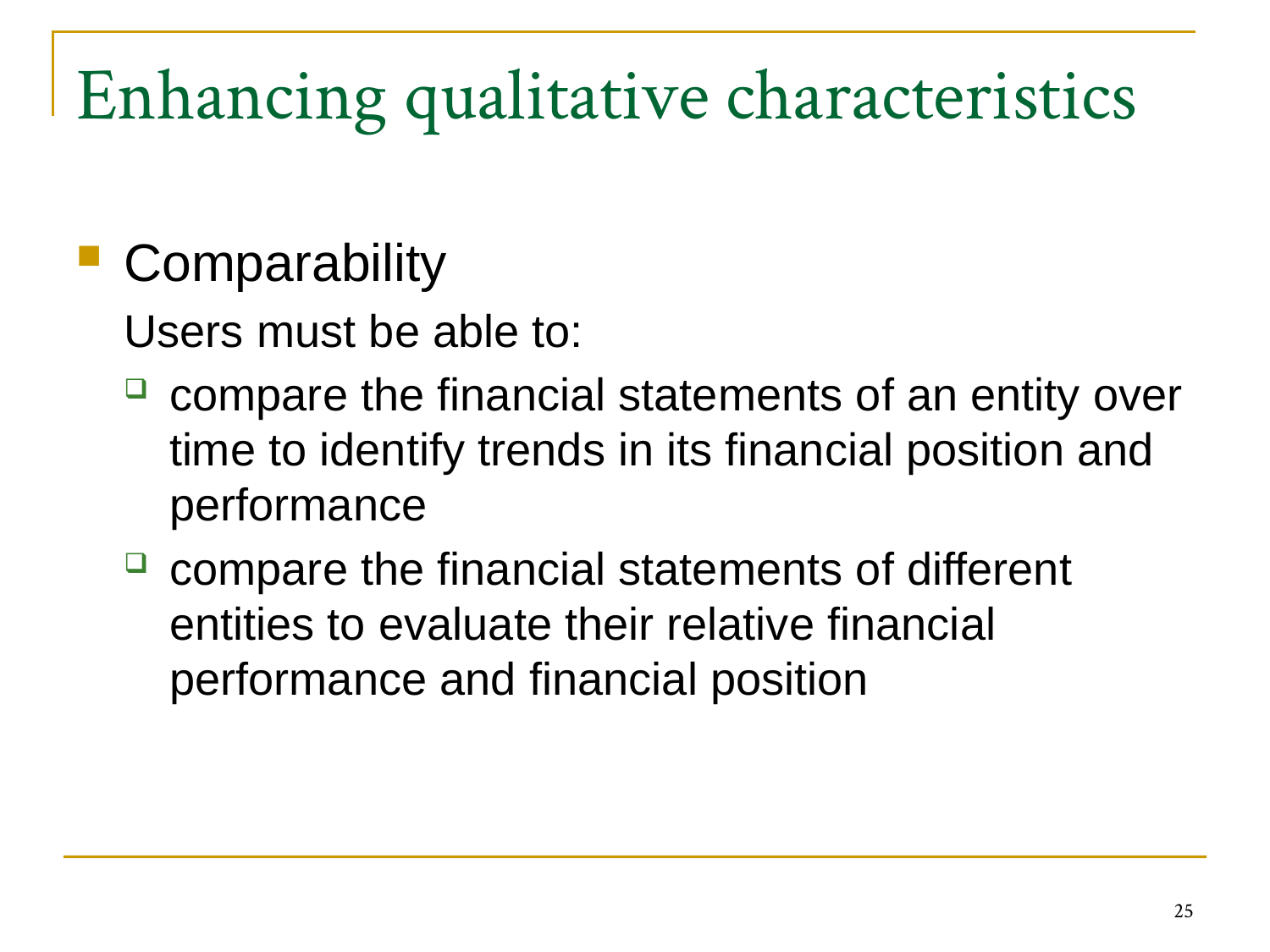

# Enhancing qualitative characteristics
Comparability
Users must be able to:
compare the financial statements of an entity over time to identify trends in its financial position and performance
compare the financial statements of different entities to evaluate their relative financial performance and financial position

25